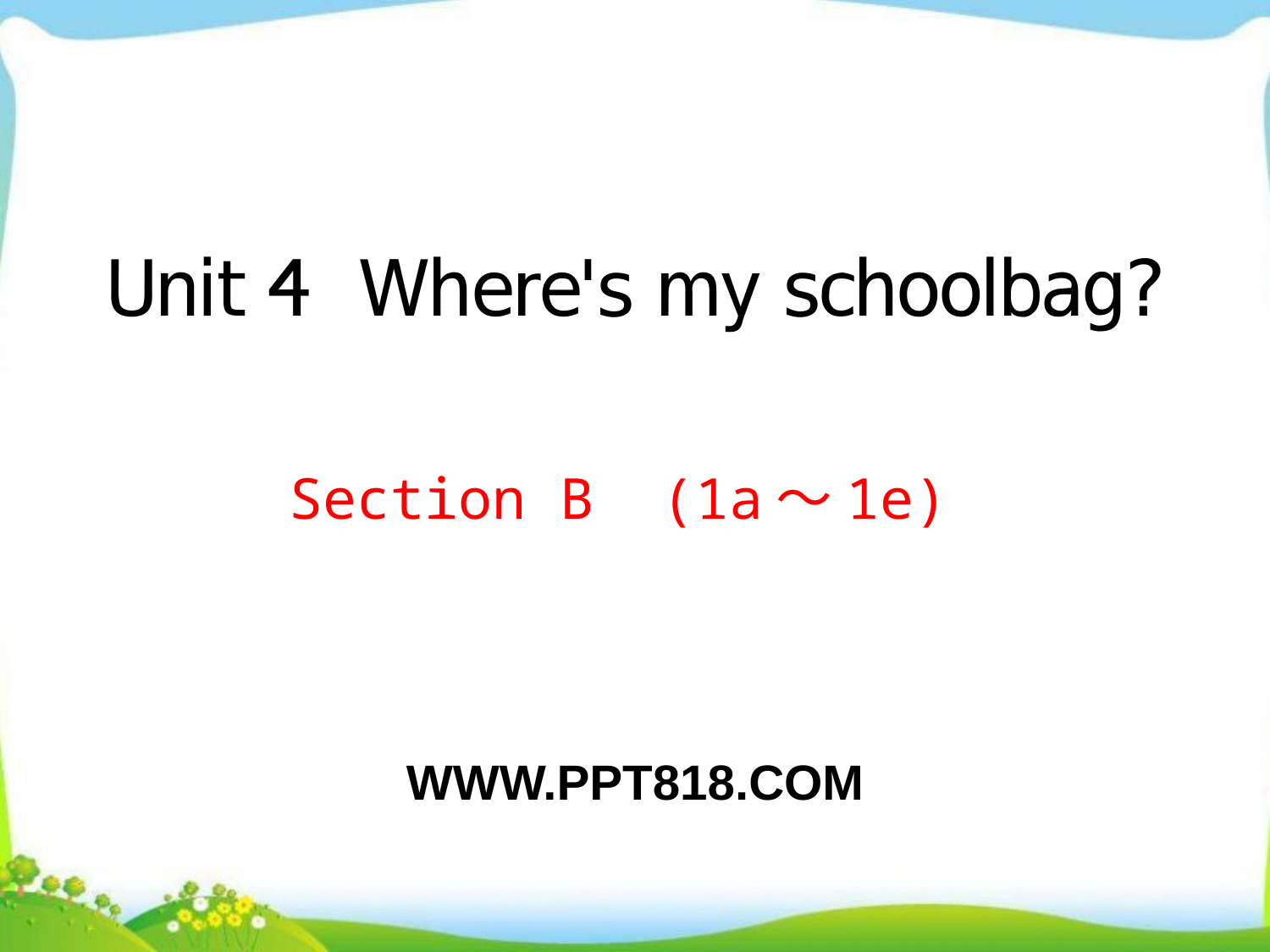

Unit 4  Where's my schoolbag?
Section B  (1a～1e)
WWW.PPT818.COM